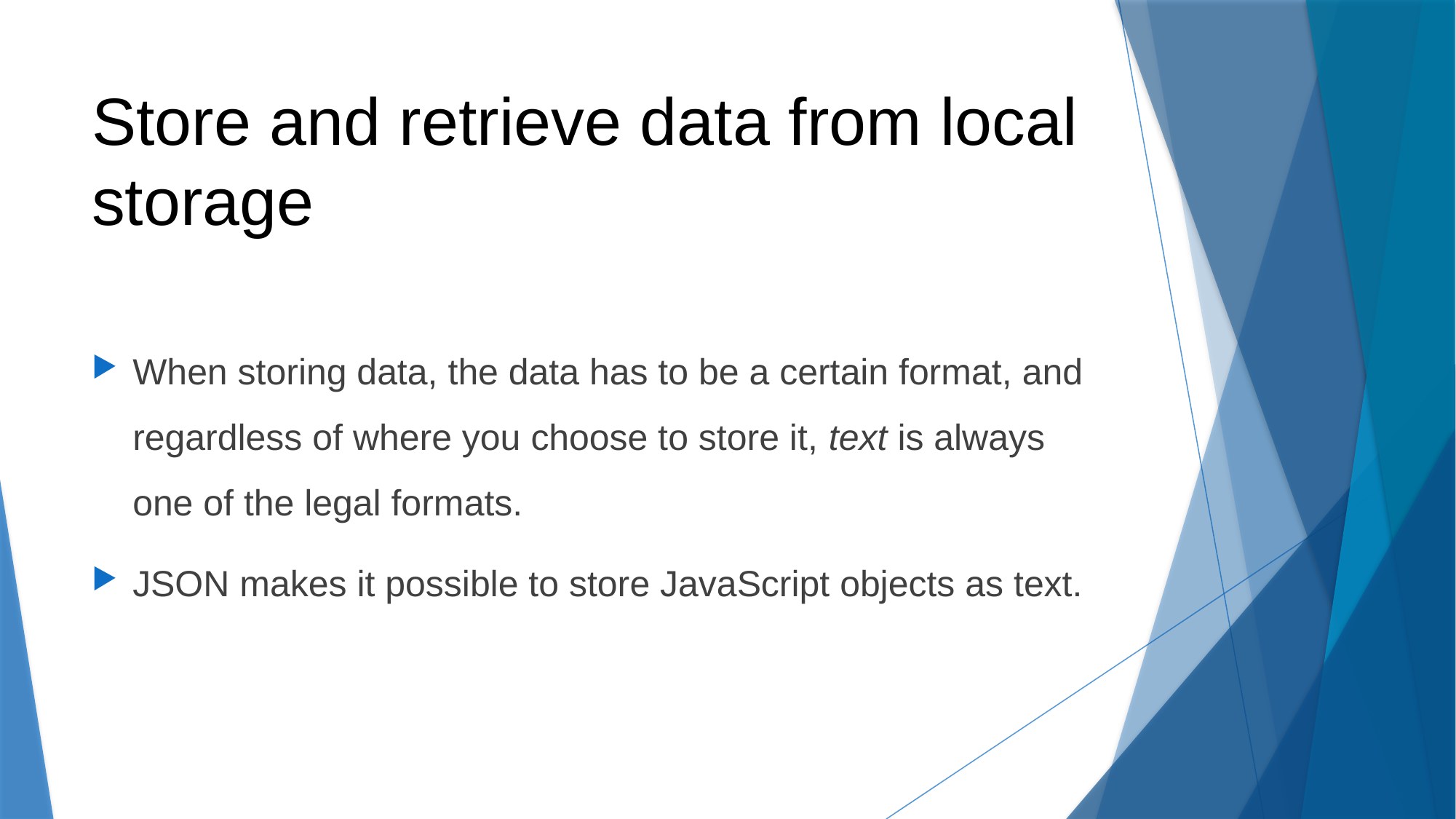

# Store and retrieve data from local storage
When storing data, the data has to be a certain format, and regardless of where you choose to store it, text is always one of the legal formats.
JSON makes it possible to store JavaScript objects as text.